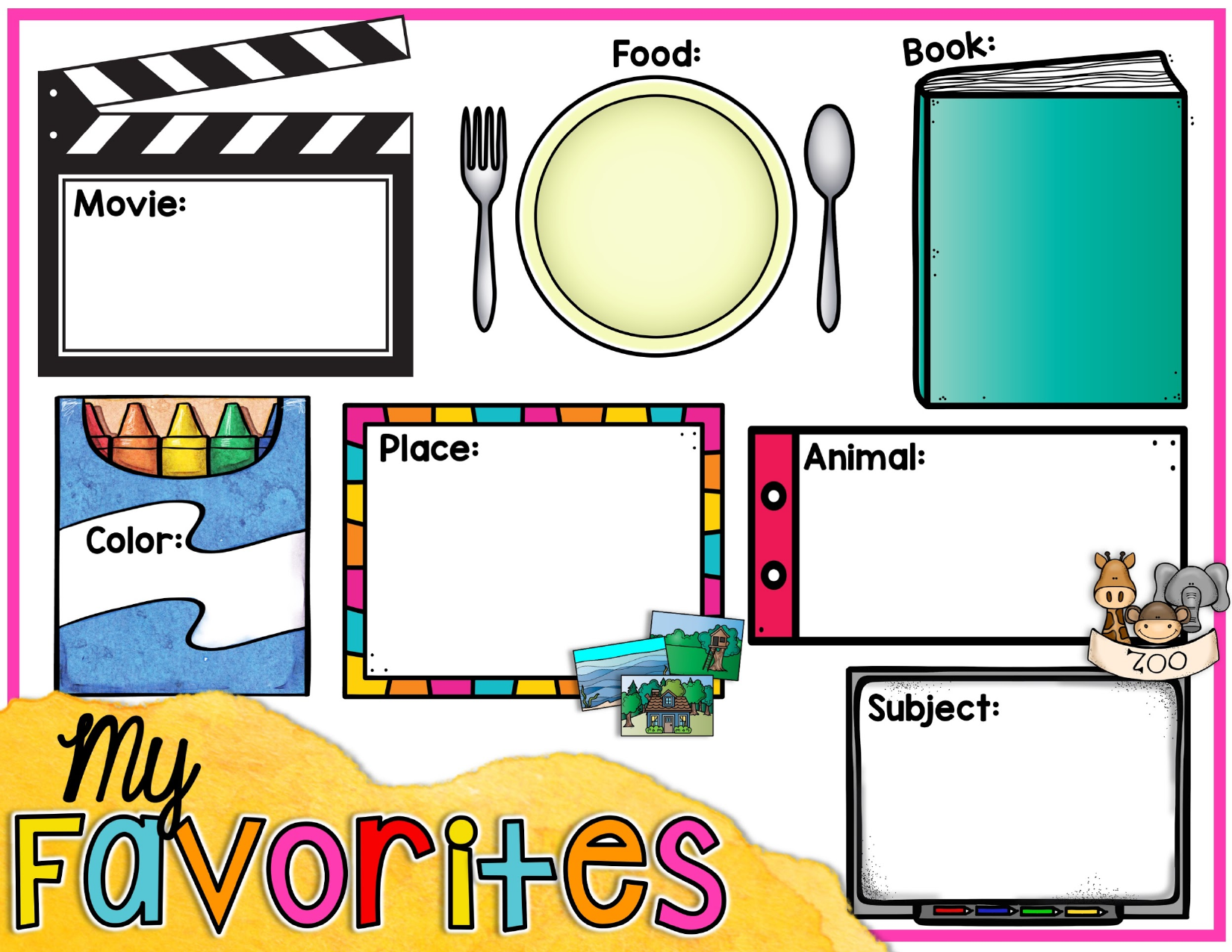

Tip: You can search the internet for pictures of your favorite things to add as well!